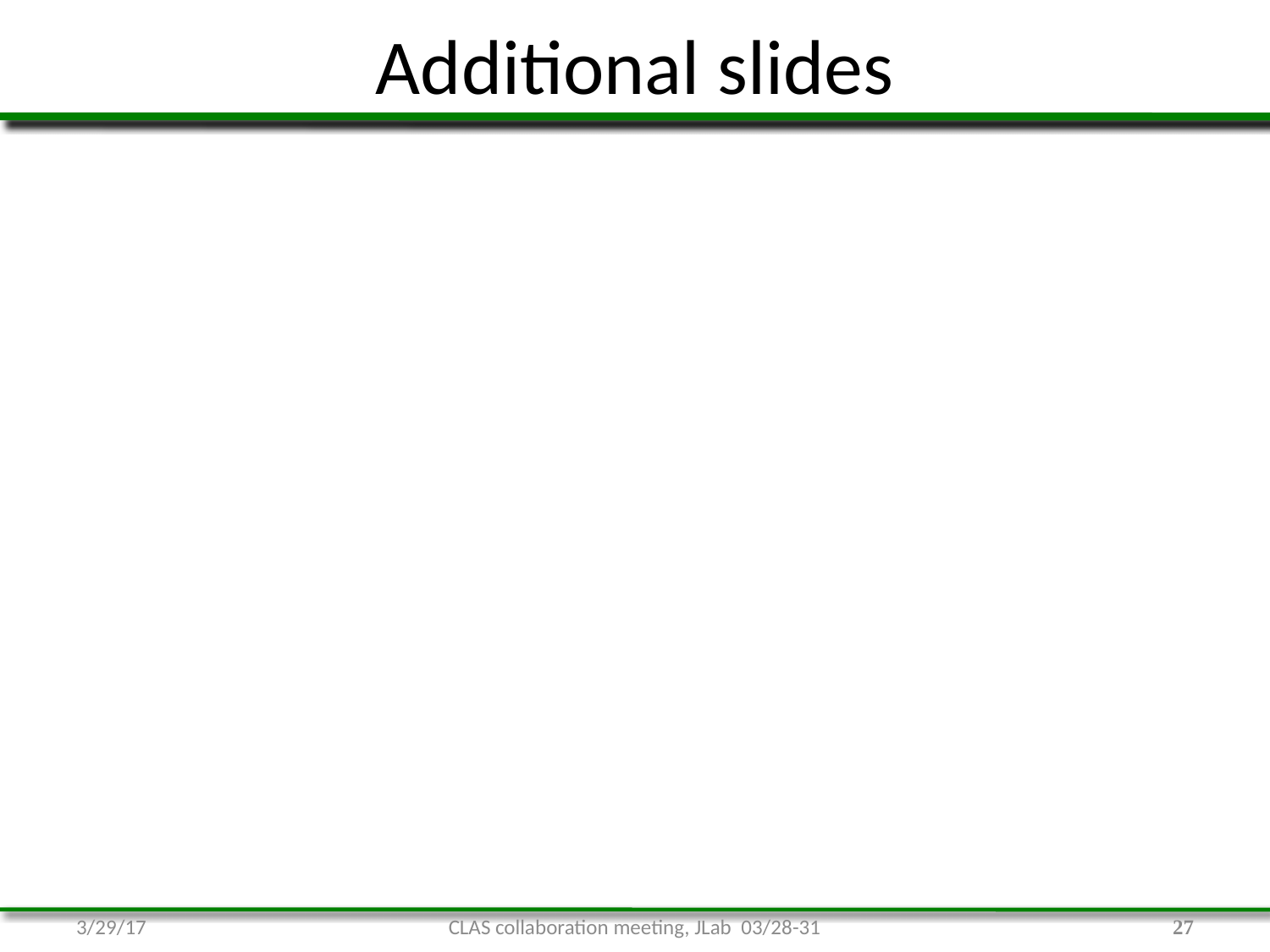

# Additional slides

3/29/17
CLAS collaboration meeting, JLab  03/28-31
27